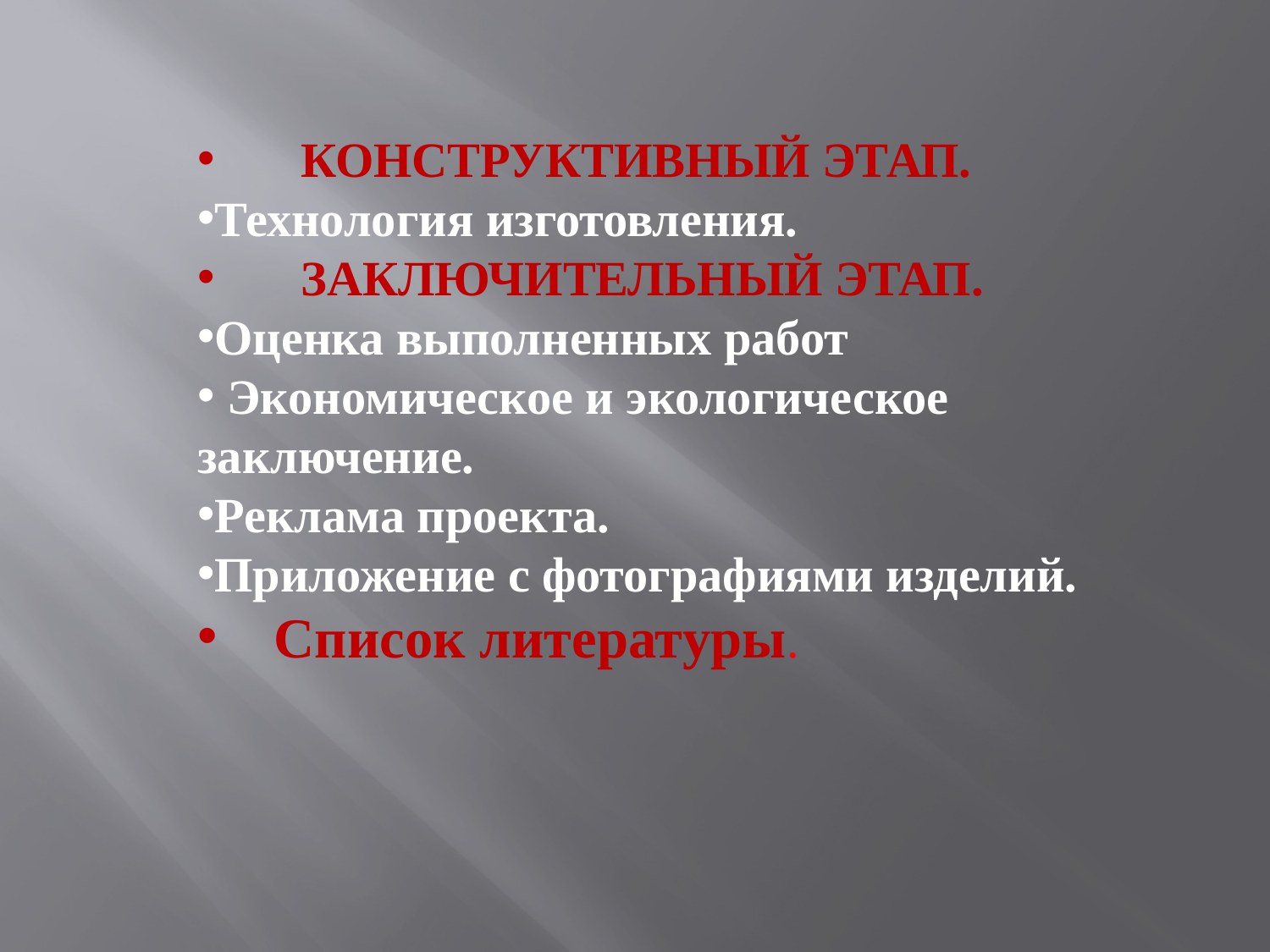

КОНСТРУКТИВНЫЙ ЭТАП.
Технология изготовления.
       ЗАКЛЮЧИТЕЛЬНЫЙ ЭТАП.
Оценка выполненных работ
 Экономическое и экологическое заключение.
Реклама проекта.
Приложение с фотографиями изделий.
    Список литературы.